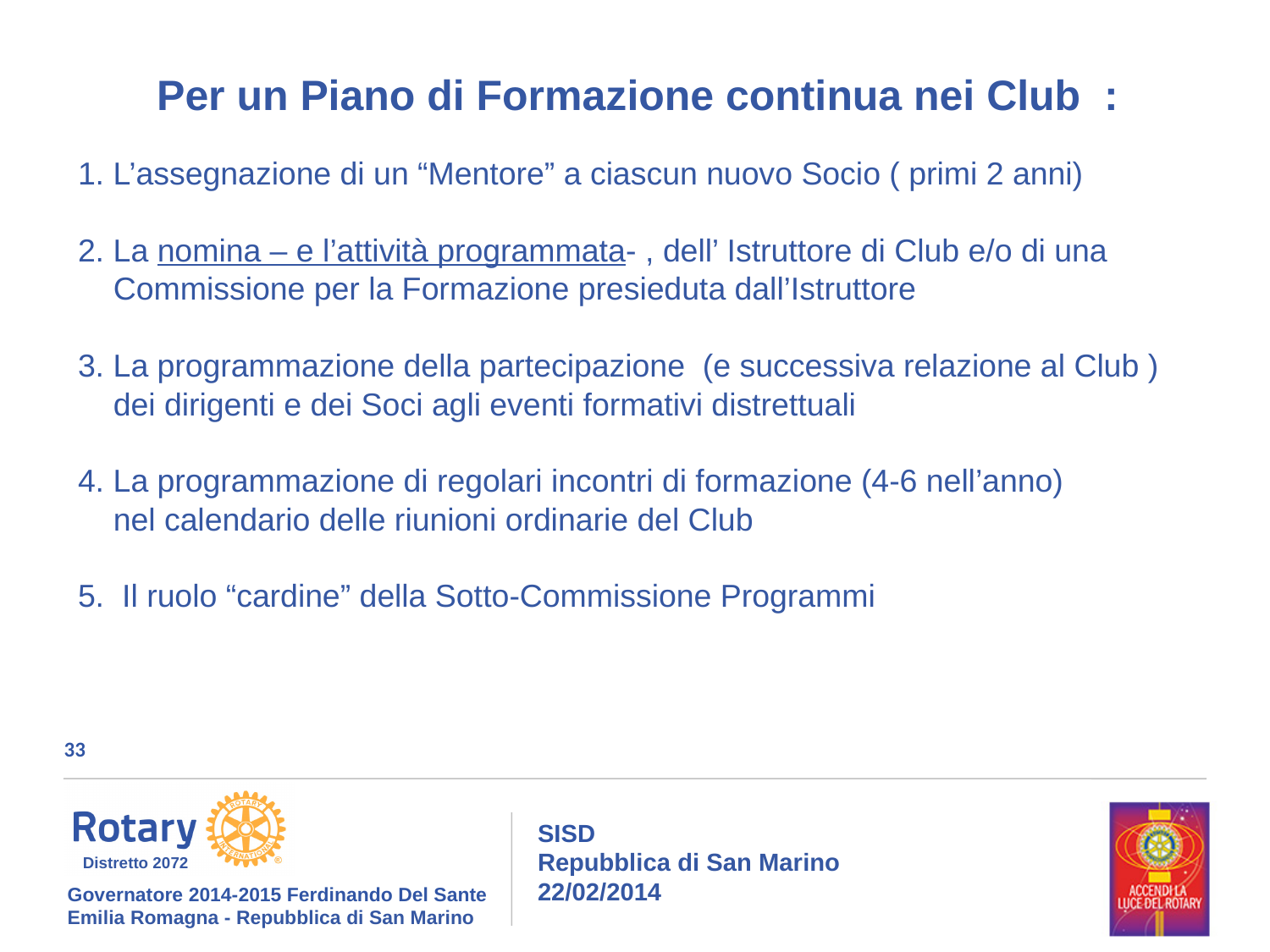

Per un Piano di Formazione continua nei Club  :

1. L’assegnazione di un “Mentore” a ciascun nuovo Socio ( primi 2 anni)

2. La nomina – e l’attività programmata- , dell’ Istruttore di Club e/o di una
    Commissione per la Formazione presieduta dall’Istruttore

3. La programmazione della partecipazione  (e successiva relazione al Club )
    dei dirigenti e dei Soci agli eventi formativi distrettuali

4. La programmazione di regolari incontri di formazione (4-6 nell’anno)
    nel calendario delle riunioni ordinarie del Club

5.  Il ruolo “cardine” della Sotto-Commissione Programmi